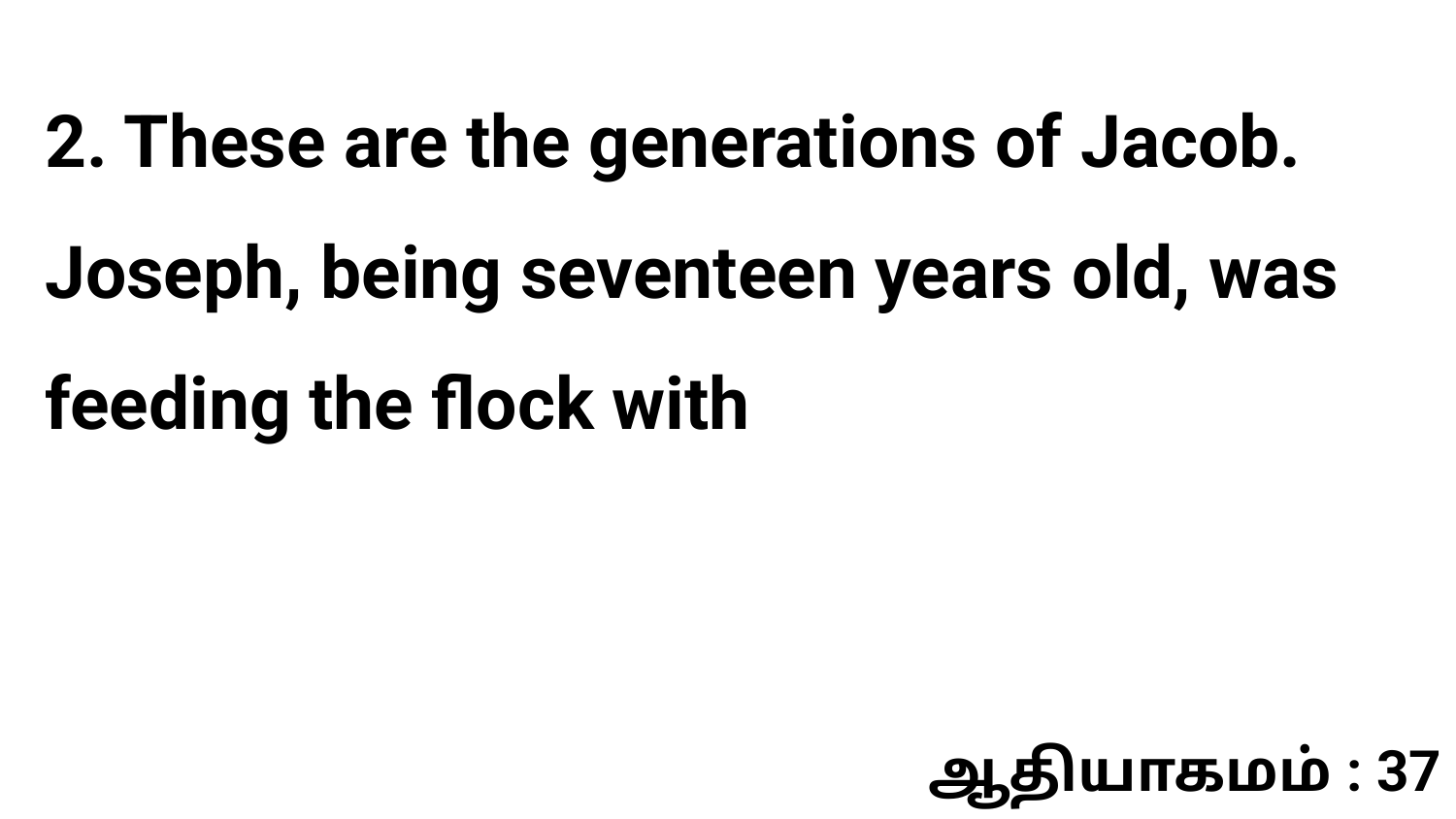

2. These are the generations of Jacob. Joseph, being seventeen years old, was feeding the flock with
ஆதியாகமம் : 37